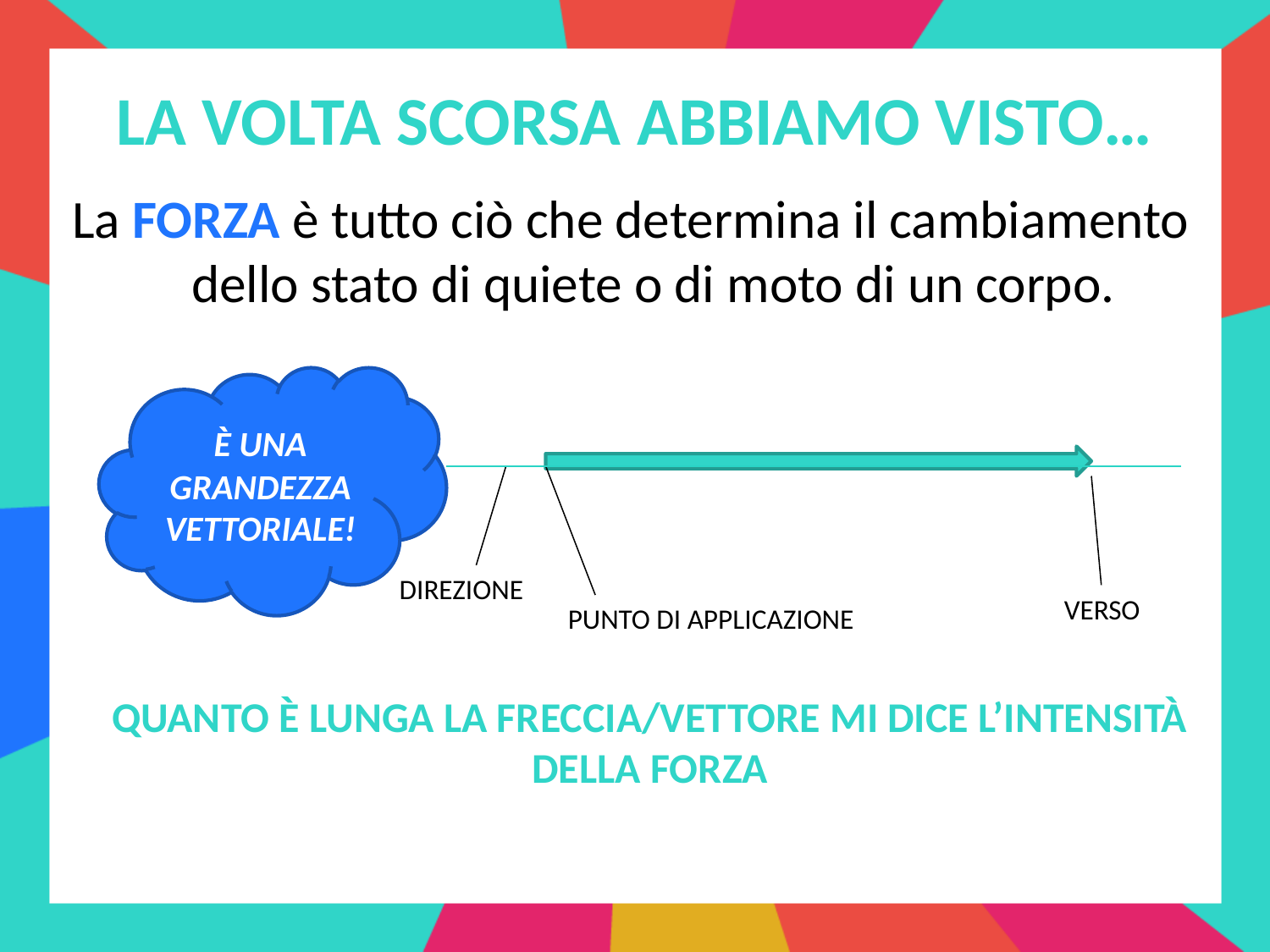

# LA VOLTA SCORSA ABBIAMO VISTO…
La FORZA è tutto ciò che determina il cambiamento dello stato di quiete o di moto di un corpo.
È UNA GRANDEZZA VETTORIALE!

DIREZIONE
VERSO
PUNTO DI APPLICAZIONE
QUANTO È LUNGA LA FRECCIA/VETTORE MI DICE L’INTENSITÀ DELLA FORZA